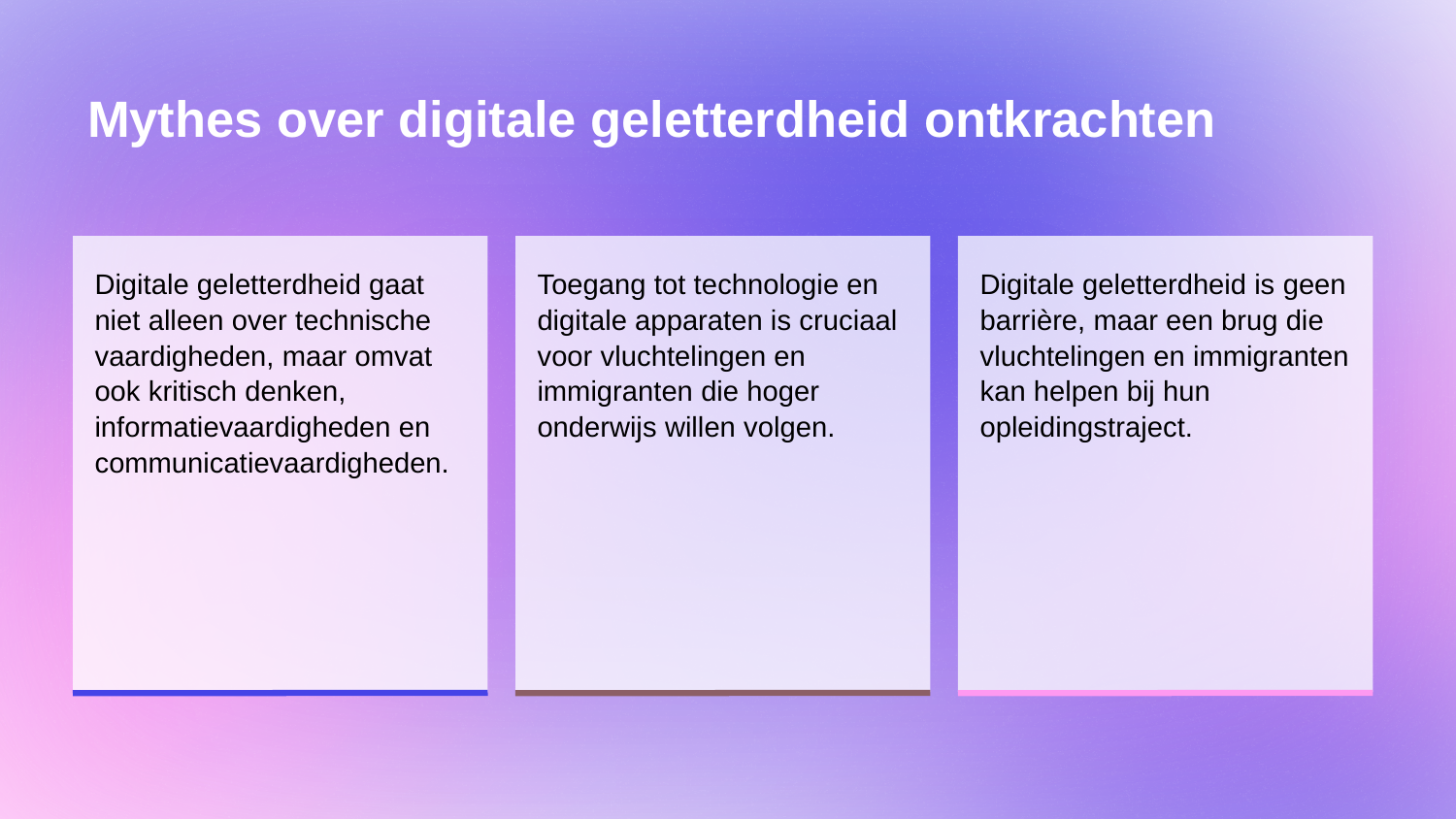

# Mythes over digitale geletterdheid ontkrachten
Digitale geletterdheid gaat niet alleen over technische vaardigheden, maar omvat ook kritisch denken, informatievaardigheden en communicatievaardigheden.
Toegang tot technologie en digitale apparaten is cruciaal voor vluchtelingen en immigranten die hoger onderwijs willen volgen.
Digitale geletterdheid is geen barrière, maar een brug die vluchtelingen en immigranten kan helpen bij hun opleidingstraject.